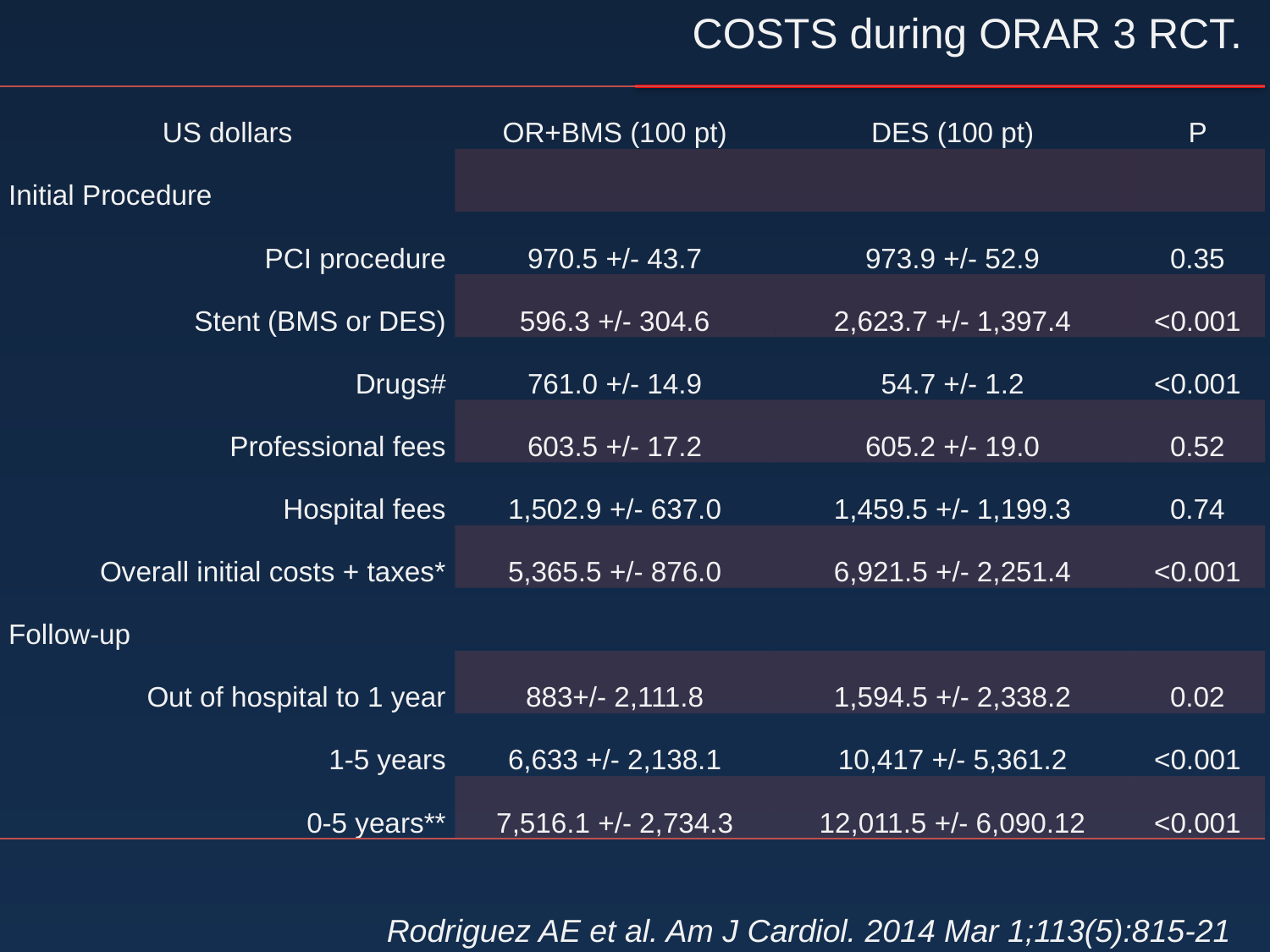

COSTS during ORAR 3 RCT.
| US dollars | OR+BMS (100 pt) | DES (100 pt) | P |
| --- | --- | --- | --- |
| Initial Procedure |  |  |  |
| PCI procedure | 970.5 +/- 43.7 | 973.9 +/- 52.9 | 0.35 |
| Stent (BMS or DES) | 596.3 +/- 304.6 | 2,623.7 +/- 1,397.4 | <0.001 |
| Drugs# | 761.0 +/- 14.9 | 54.7 +/- 1.2 | <0.001 |
| Professional fees | 603.5 +/- 17.2 | 605.2 +/- 19.0 | 0.52 |
| Hospital fees | 1,502.9 +/- 637.0 | 1,459.5 +/- 1,199.3 | 0.74 |
| Overall initial costs + taxes\* | 5,365.5 +/- 876.0 | 6,921.5 +/- 2,251.4 | <0.001 |
| Follow-up |  |  |  |
| Out of hospital to 1 year | 883+/- 2,111.8 | 1,594.5 +/- 2,338.2 | 0.02 |
| 1-5 years | 6,633 +/- 2,138.1 | 10,417 +/- 5,361.2 | <0.001 |
| 0-5 years\*\* | 7,516.1 +/- 2,734.3 | 12,011.5 +/- 6,090.12 | <0.001 |
Rodriguez AE et al. Am J Cardiol. 2014 Mar 1;113(5):815-21